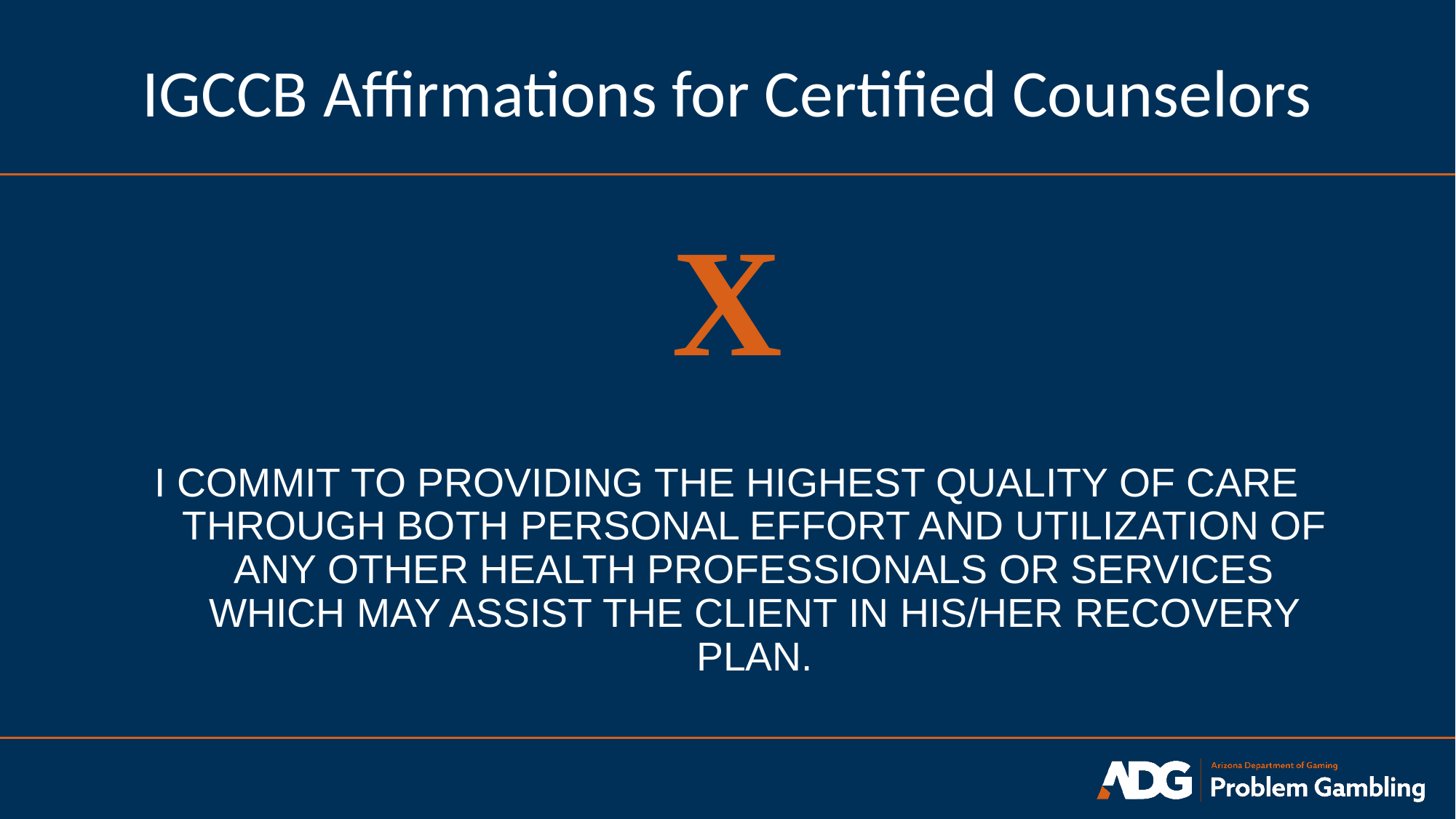

# IGCCB Affirmations for Certified Counselors
X

I COMMIT TO PROVIDING THE HIGHEST QUALITY OF CARE THROUGH BOTH PERSONAL EFFORT AND UTILIZATION OF ANY OTHER HEALTH PROFESSIONALS OR SERVICES WHICH MAY ASSIST THE CLIENT IN HIS/HER RECOVERY PLAN.